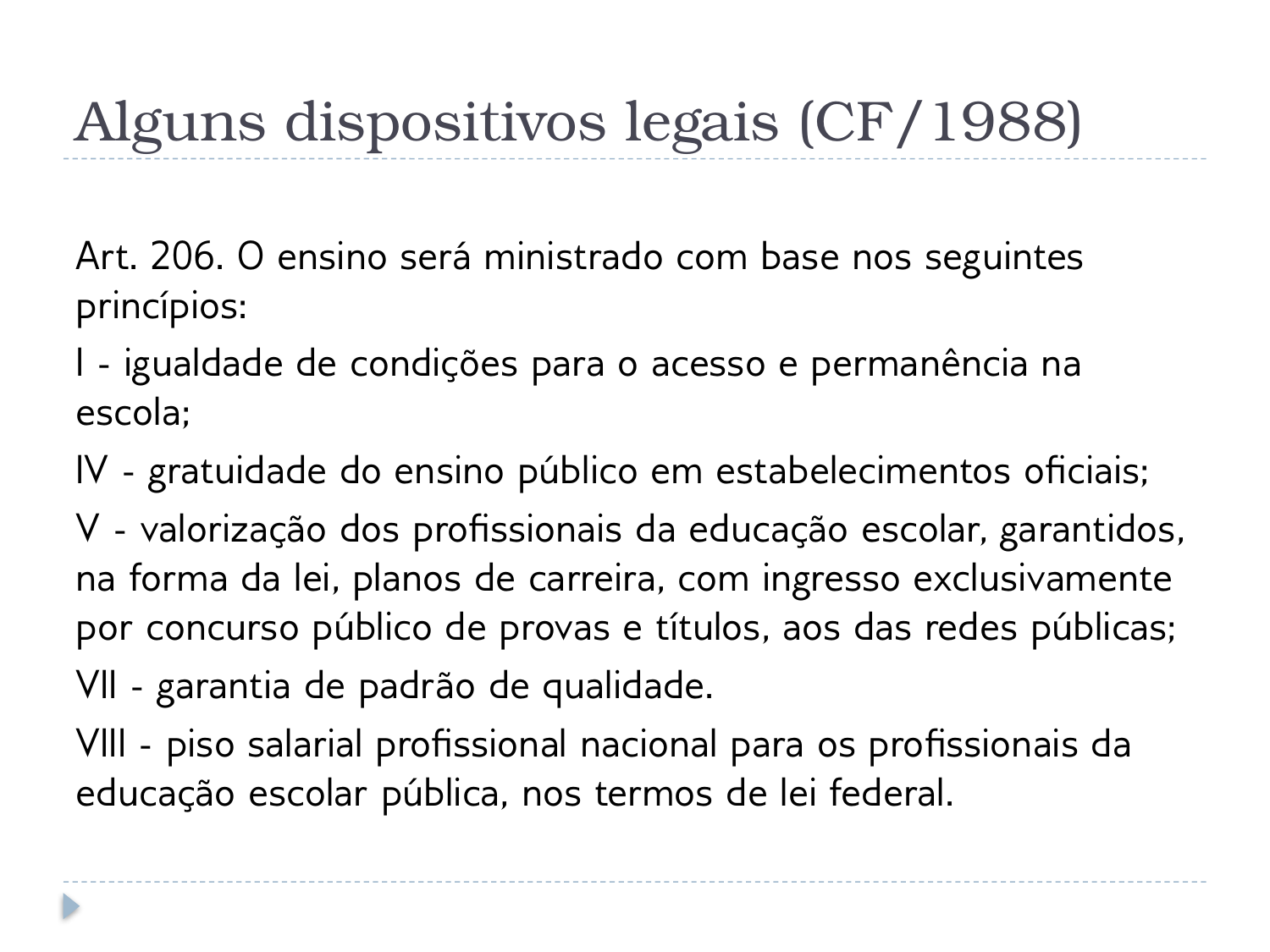

# Alguns dispositivos legais (CF/1988)
Art. 206. O ensino será ministrado com base nos seguintes princípios:
I - igualdade de condições para o acesso e permanência na escola;
IV - gratuidade do ensino público em estabelecimentos oficiais;
V - valorização dos profissionais da educação escolar, garantidos, na forma da lei, planos de carreira, com ingresso exclusivamente por concurso público de provas e títulos, aos das redes públicas;
VII - garantia de padrão de qualidade.
VIII - piso salarial profissional nacional para os profissionais da educação escolar pública, nos termos de lei federal.